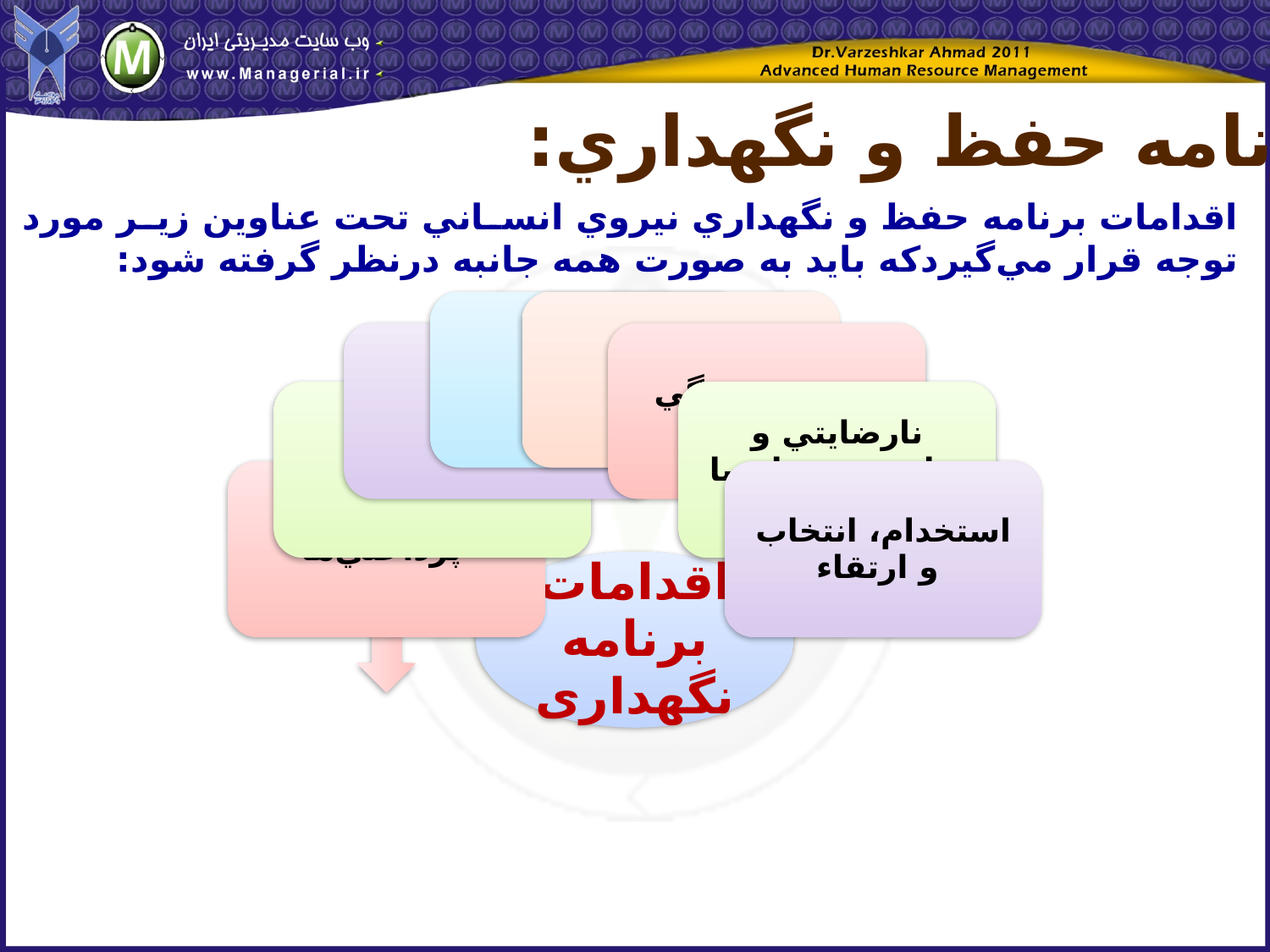

برنامه‌ حفظ‌ و نگهداري‌:
اقدامات‌ برنامه‌ حفظ‌ و نگهداري‌ نيروي‌ انساني‌ تحت‌ عناوين‌ زير مورد توجه‌ قرار مي‌گيردکه بايد به صورت همه جانبه درنظر گرفته شود:
اقدامات برنامه نگهداری
پرداختي‌ها
مشاغل
عملكرد
آموزش
عهد